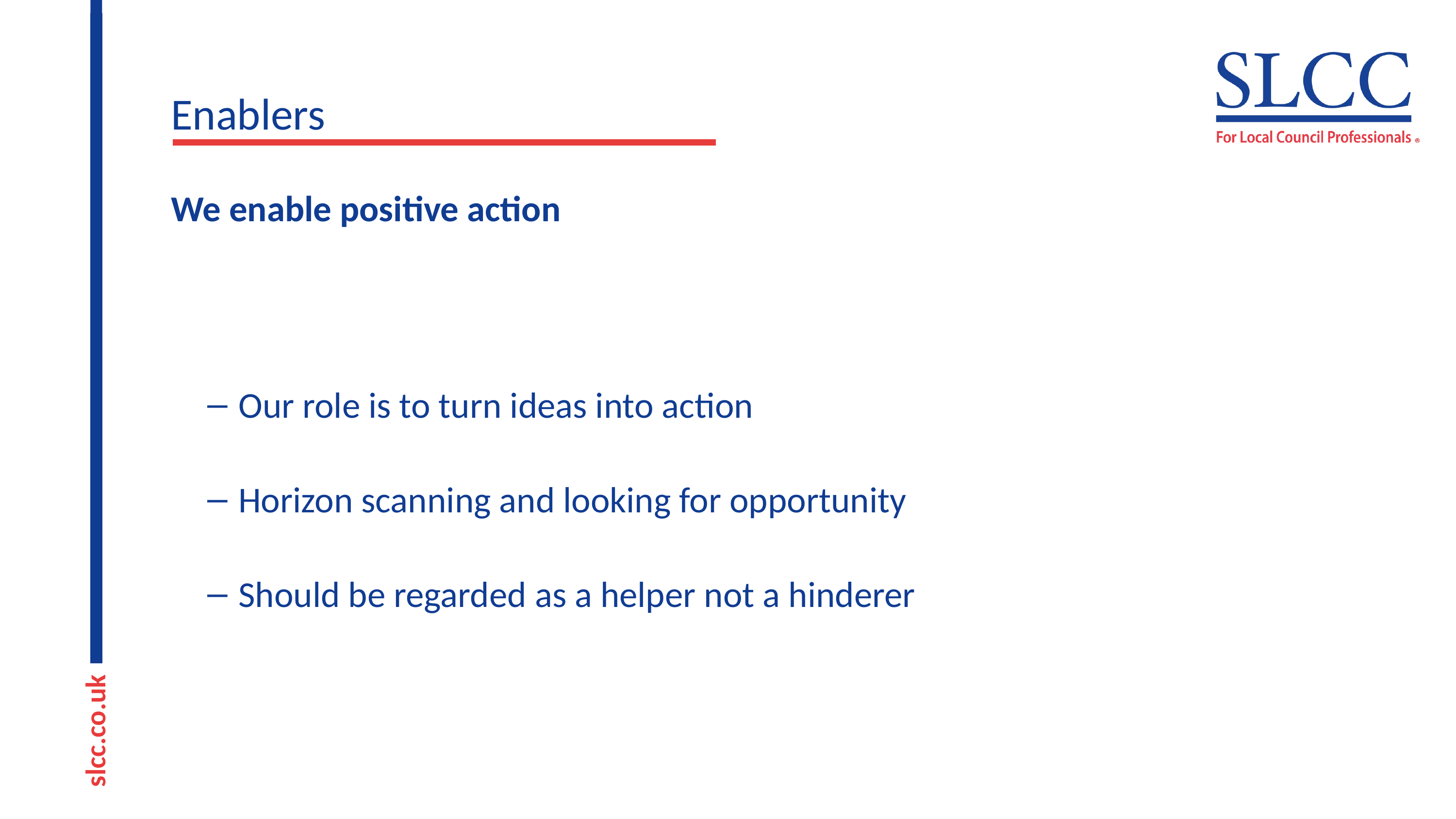

# Enablers
We enable positive action

 Our role is to turn ideas into action
 Horizon scanning and looking for opportunity
 Should be regarded as a helper not a hinderer